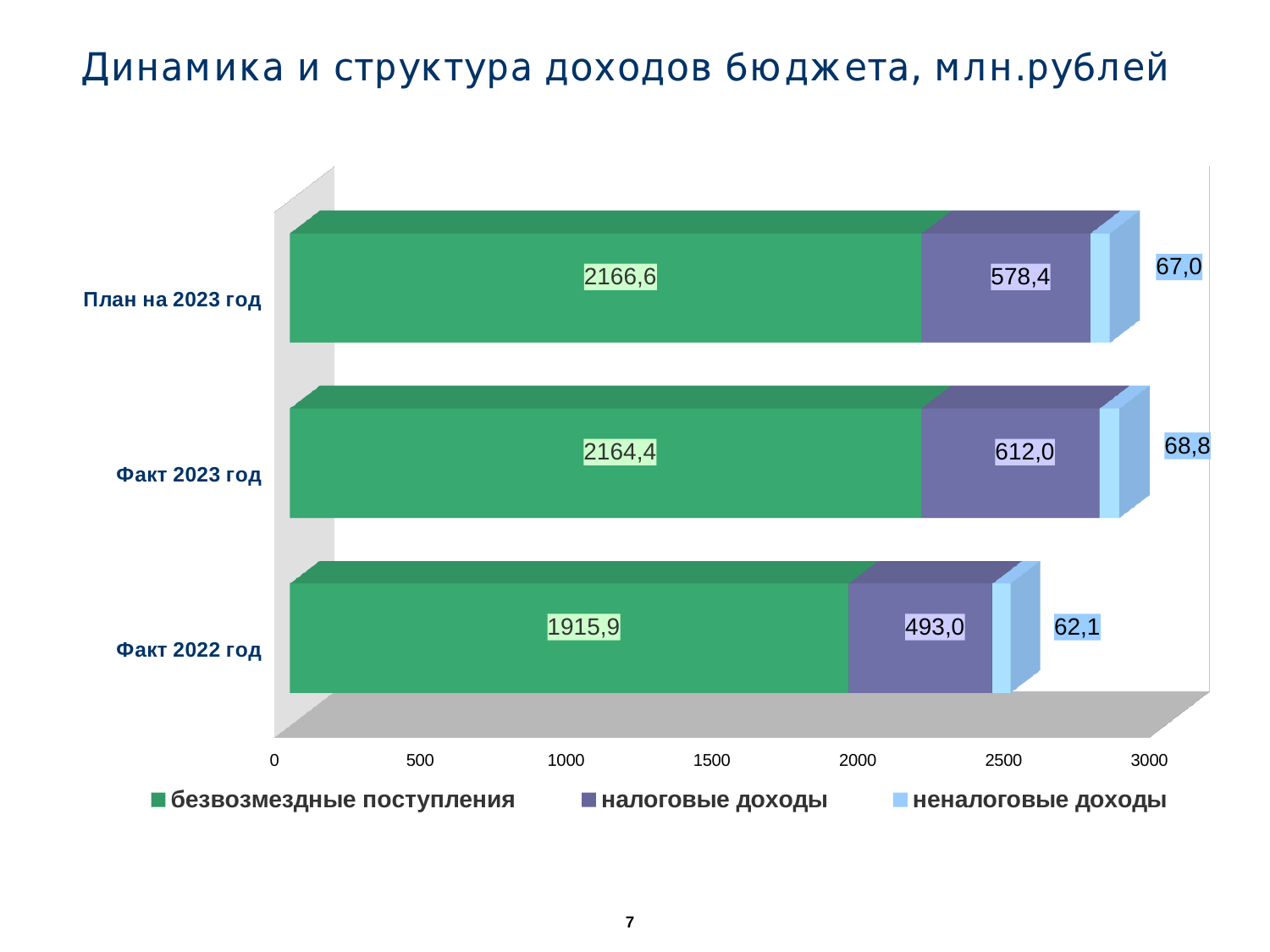

Динамика и структура доходов бюджета, млн.рублей

[unsupported chart]

7